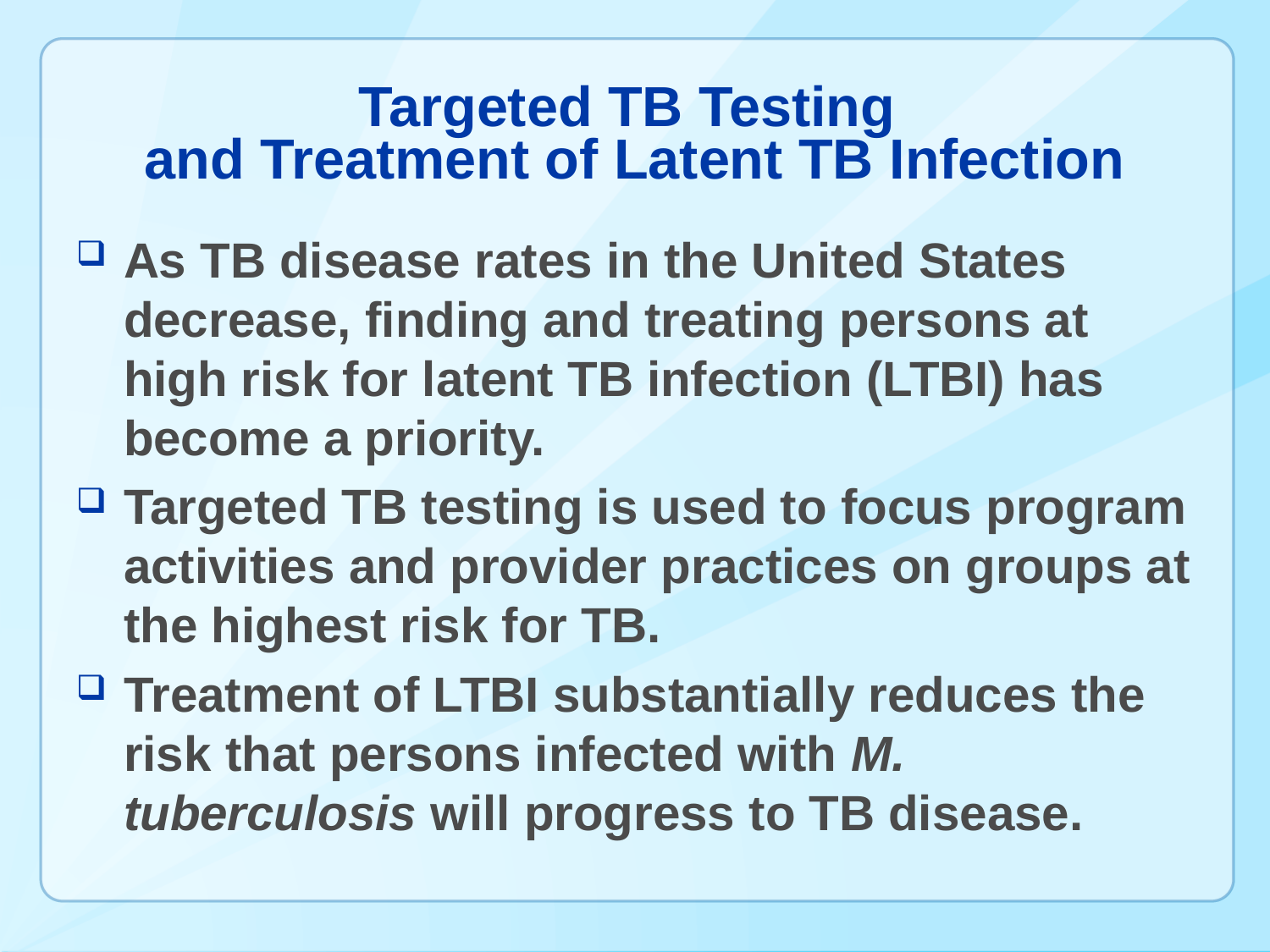

# Targeted TB Testing and Treatment of Latent TB Infection
As TB disease rates in the United States decrease, finding and treating persons at high risk for latent TB infection (LTBI) has become a priority.
Targeted TB testing is used to focus program activities and provider practices on groups at the highest risk for TB.
Treatment of LTBI substantially reduces the risk that persons infected with M. tuberculosis will progress to TB disease.